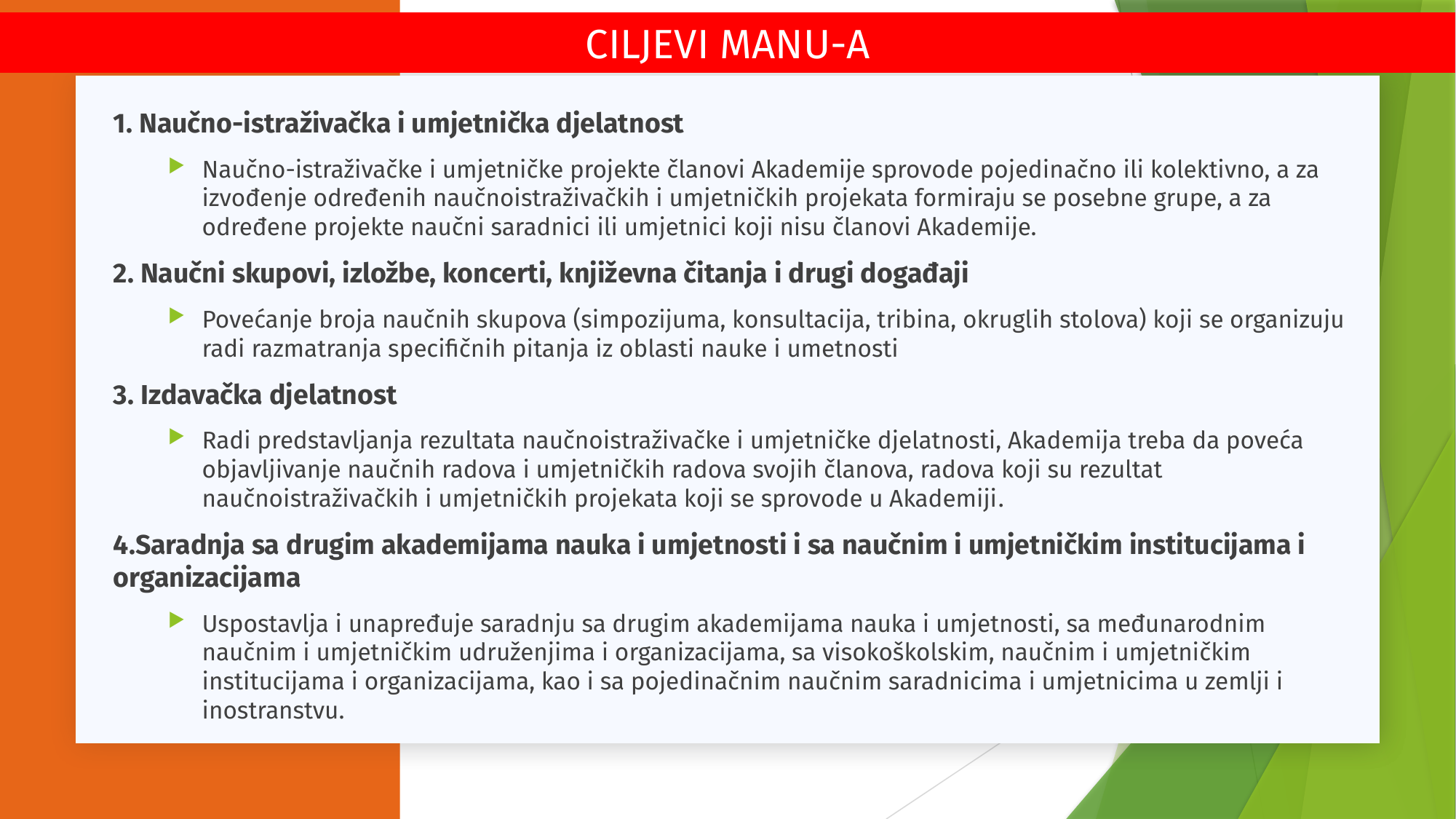

# CILJEVI MANU-A
1. Naučno-istraživačka i umjetnička djelatnost
Naučno-istraživačke i umjetničke projekte članovi Akademije sprovode pojedinačno ili kolektivno, a za izvođenje određenih naučnoistraživačkih i umjetničkih projekata formiraju se posebne grupe, a za određene projekte naučni saradnici ili umjetnici koji nisu članovi Akademije.
2. Naučni skupovi, izložbe, koncerti, književna čitanja i drugi događaji
Povećanje broja naučnih skupova (simpozijuma, konsultacija, tribina, okruglih stolova) koji se organizuju radi razmatranja specifičnih pitanja iz oblasti nauke i umetnosti
3. Izdavačka djelatnost
Radi predstavljanja rezultata naučnoistraživačke i umjetničke djelatnosti, Akademija treba da poveća objavljivanje naučnih radova i umjetničkih radova svojih članova, radova koji su rezultat naučnoistraživačkih i umjetničkih projekata koji se sprovode u Akademiji.
4.Saradnja sa drugim akademijama nauka i umjetnosti i sa naučnim i umjetničkim institucijama i organizacijama
Uspostavlja i unapređuje saradnju sa drugim akademijama nauka i umjetnosti, sa međunarodnim naučnim i umjetničkim udruženjima i organizacijama, sa visokoškolskim, naučnim i umjetničkim institucijama i organizacijama, kao i sa pojedinačnim naučnim saradnicima i umjetnicima u zemlji i inostranstvu.